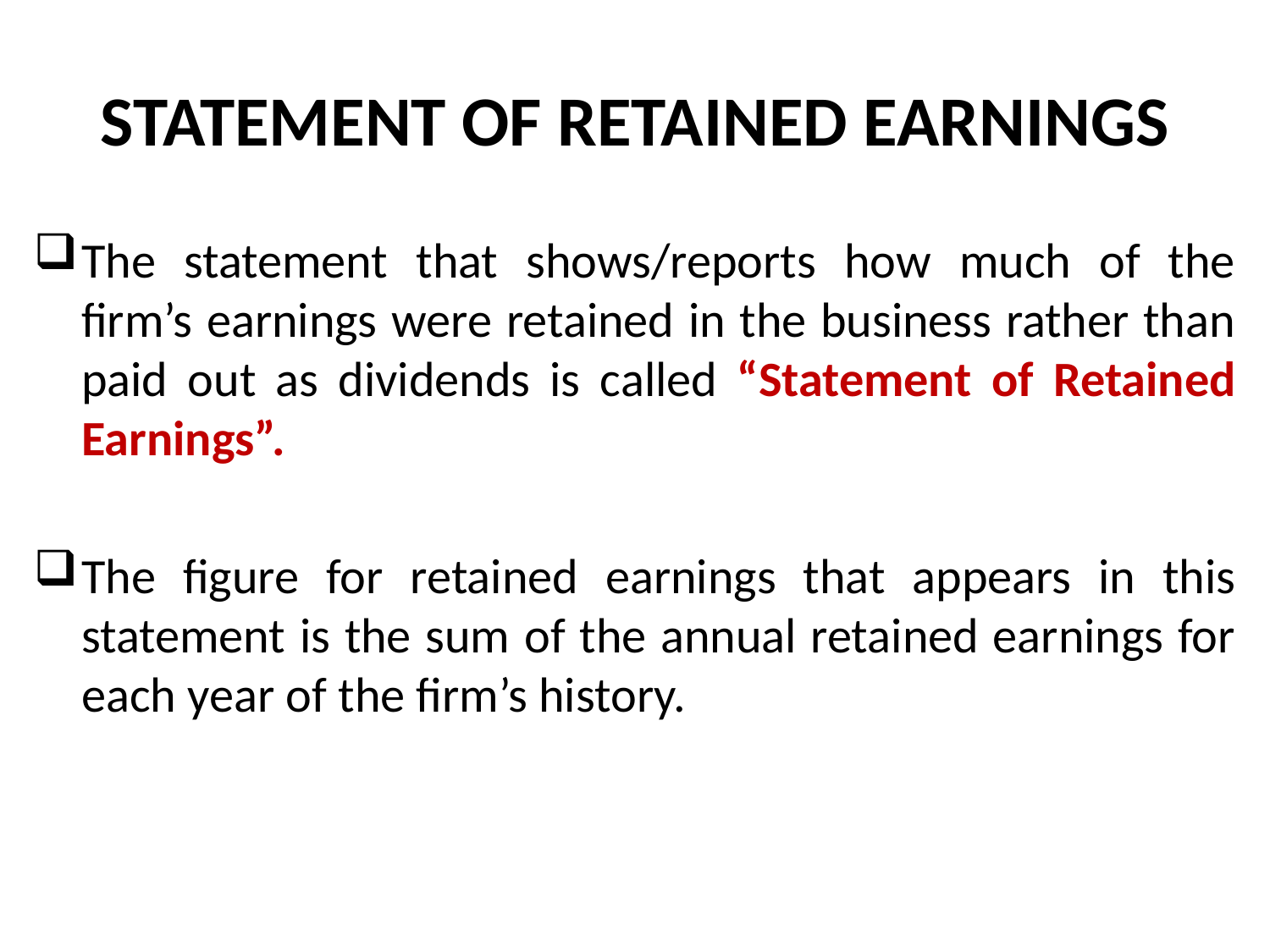

# STATEMENT OF RETAINED EARNINGS
The statement that shows/reports how much of the firm’s earnings were retained in the business rather than paid out as dividends is called “Statement of Retained Earnings”.

The figure for retained earnings that appears in this statement is the sum of the annual retained earnings for each year of the firm’s history.